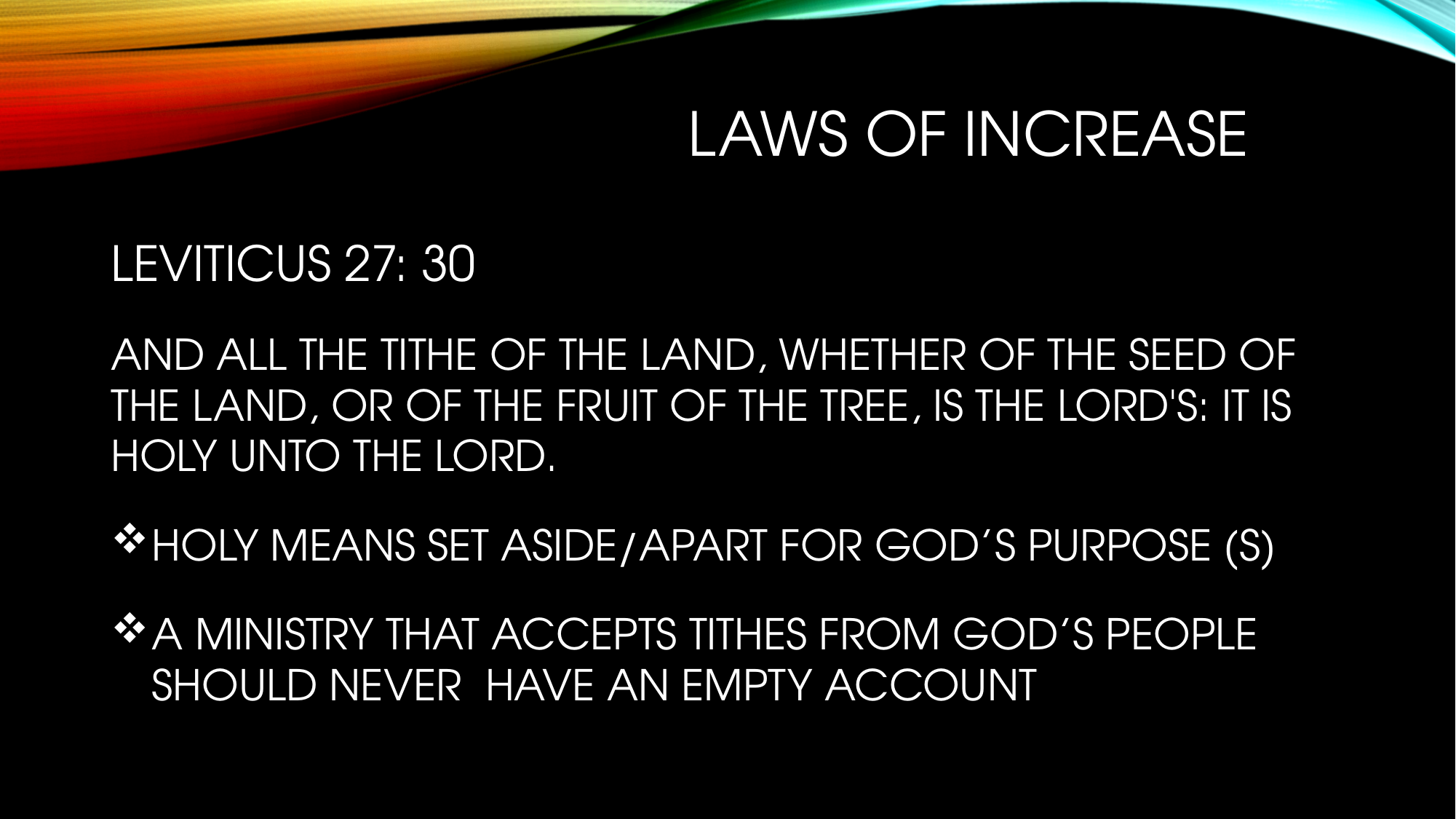

LAWS OF INCREASE
LEVITICUS 27: 30

AND ALL THE TITHE OF THE LAND, WHETHER OF THE SEED OF THE LAND, OR OF THE FRUIT OF THE TREE, IS THE LORD'S: IT IS HOLY UNTO THE LORD.

HOLY MEANS SET ASIDE/APART FOR GOD’S PURPOSE (S)

A MINISTRY THAT ACCEPTS TITHES FROM GOD’S PEOPLE SHOULD NEVER  HAVE AN EMPTY ACCOUNT